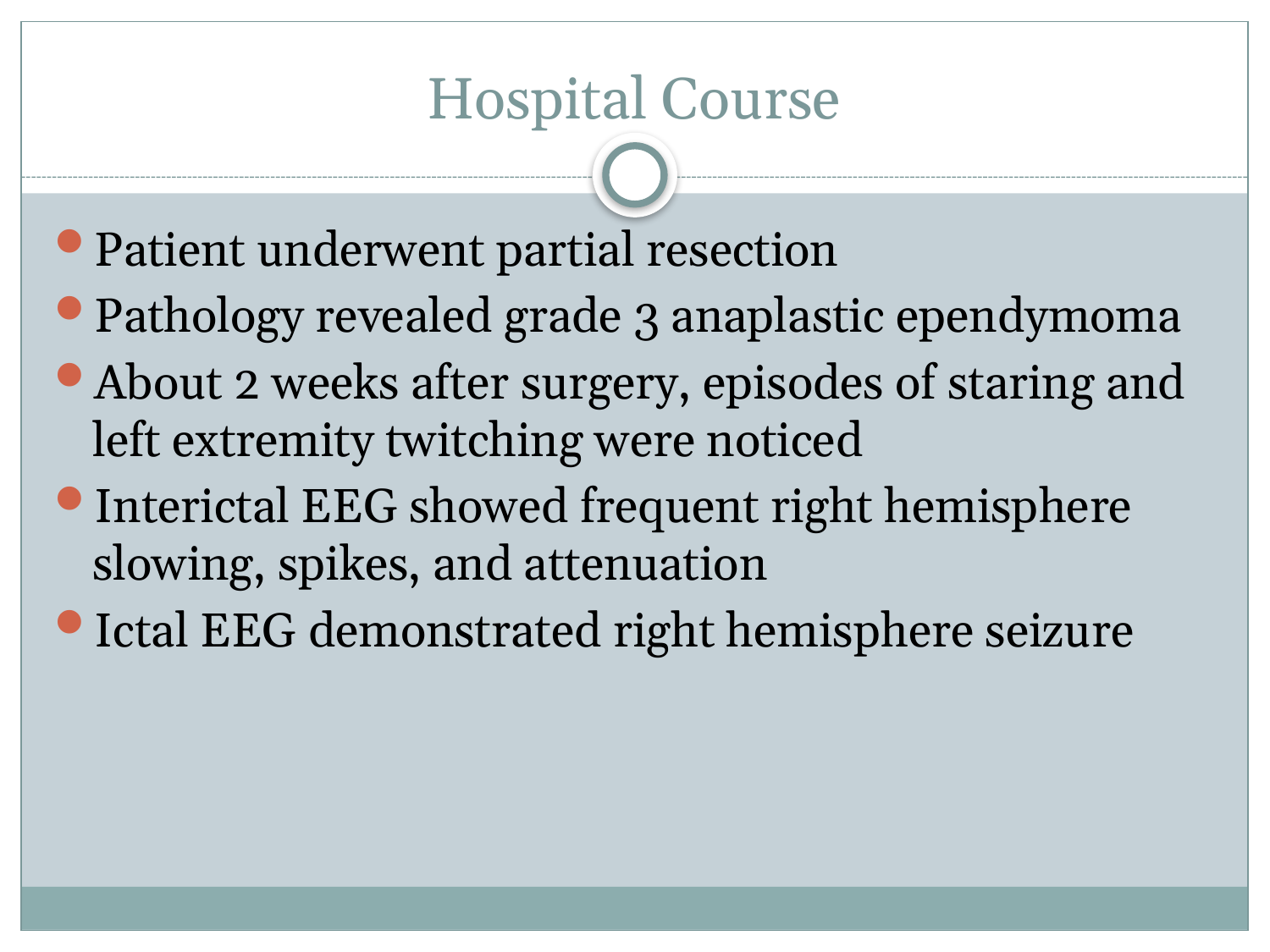

# Hospital Course
Patient underwent partial resection
Pathology revealed grade 3 anaplastic ependymoma
About 2 weeks after surgery, episodes of staring and left extremity twitching were noticed
Interictal EEG showed frequent right hemisphere slowing, spikes, and attenuation
Ictal EEG demonstrated right hemisphere seizure